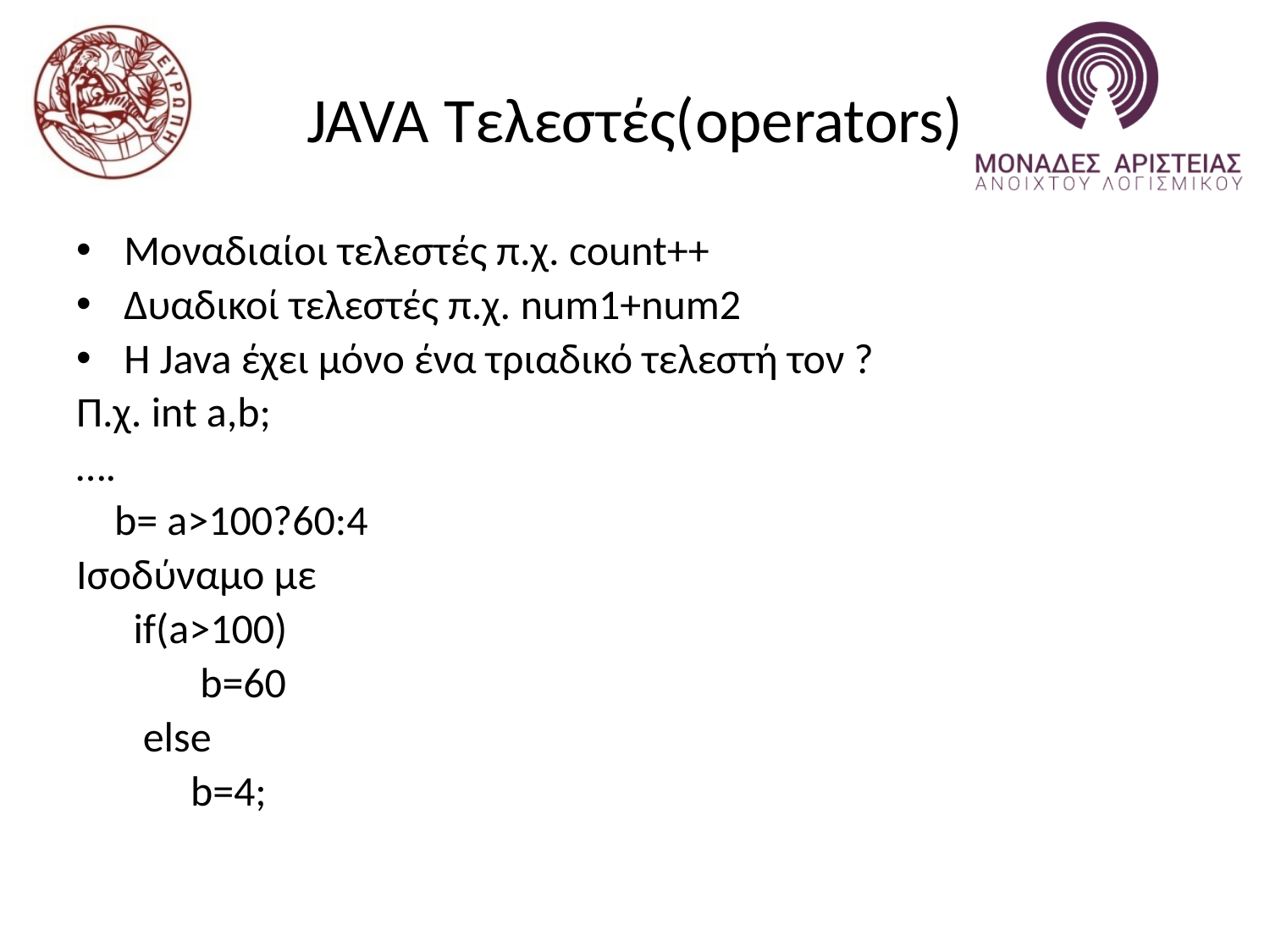

# JAVA Τελεστές(operators)
Μοναδιαίοι τελεστές π.χ. count++
Δυαδικοί τελεστές π.χ. num1+num2
Η Java έχει μόνο ένα τριαδικό τελεστή τον ?
Π.χ. int a,b;
….
    b= a>100?60:4
Ισοδύναμο με
      if(a>100)
             b=60
       else
            b=4;